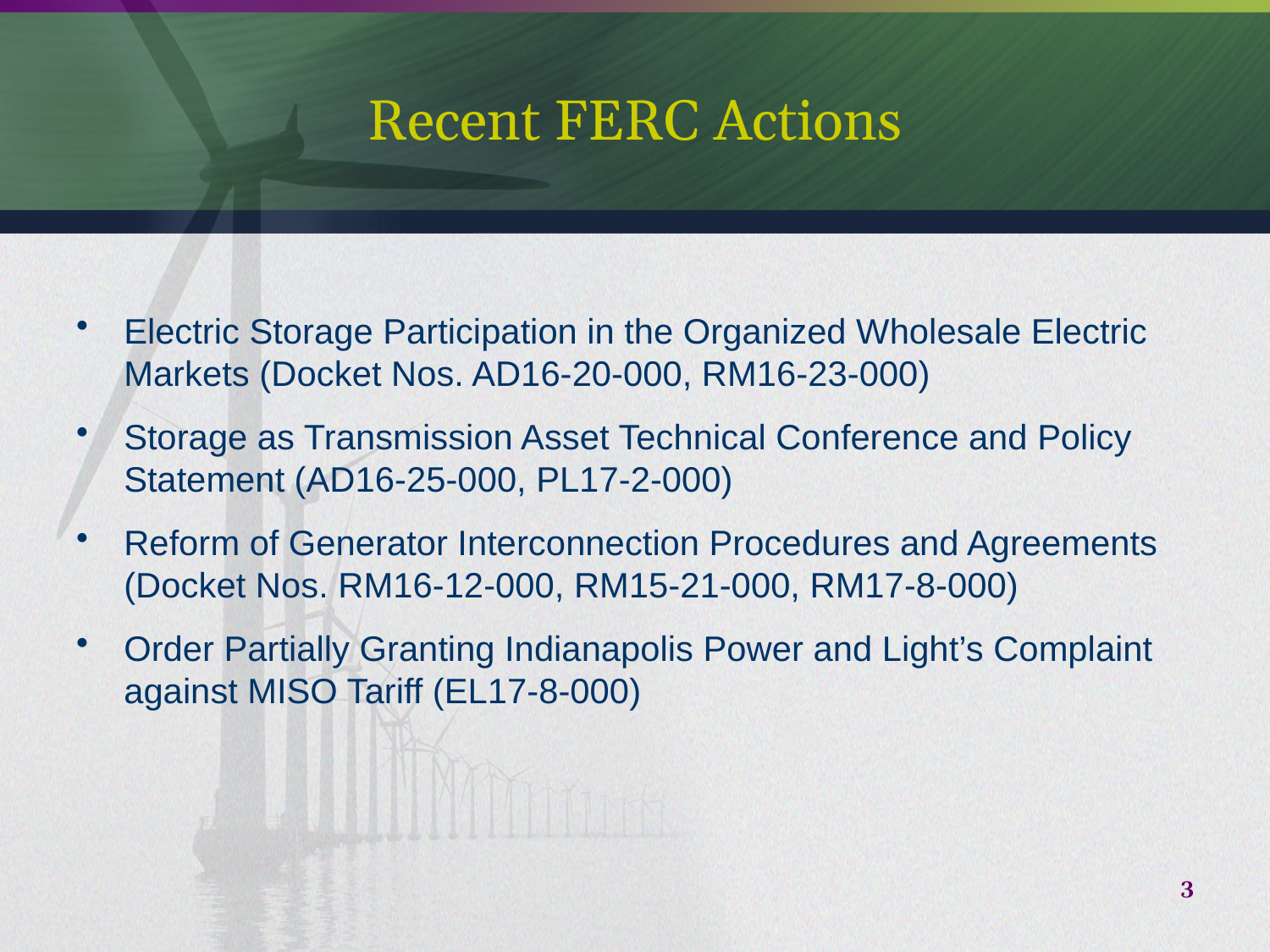

# Recent FERC Actions
Electric Storage Participation in the Organized Wholesale Electric Markets (Docket Nos. AD16-20-000, RM16-23-000)
Storage as Transmission Asset Technical Conference and Policy Statement (AD16-25-000, PL17-2-000)
Reform of Generator Interconnection Procedures and Agreements (Docket Nos. RM16-12-000, RM15-21-000, RM17-8-000)
Order Partially Granting Indianapolis Power and Light’s Complaint against MISO Tariff (EL17-8-000)

3